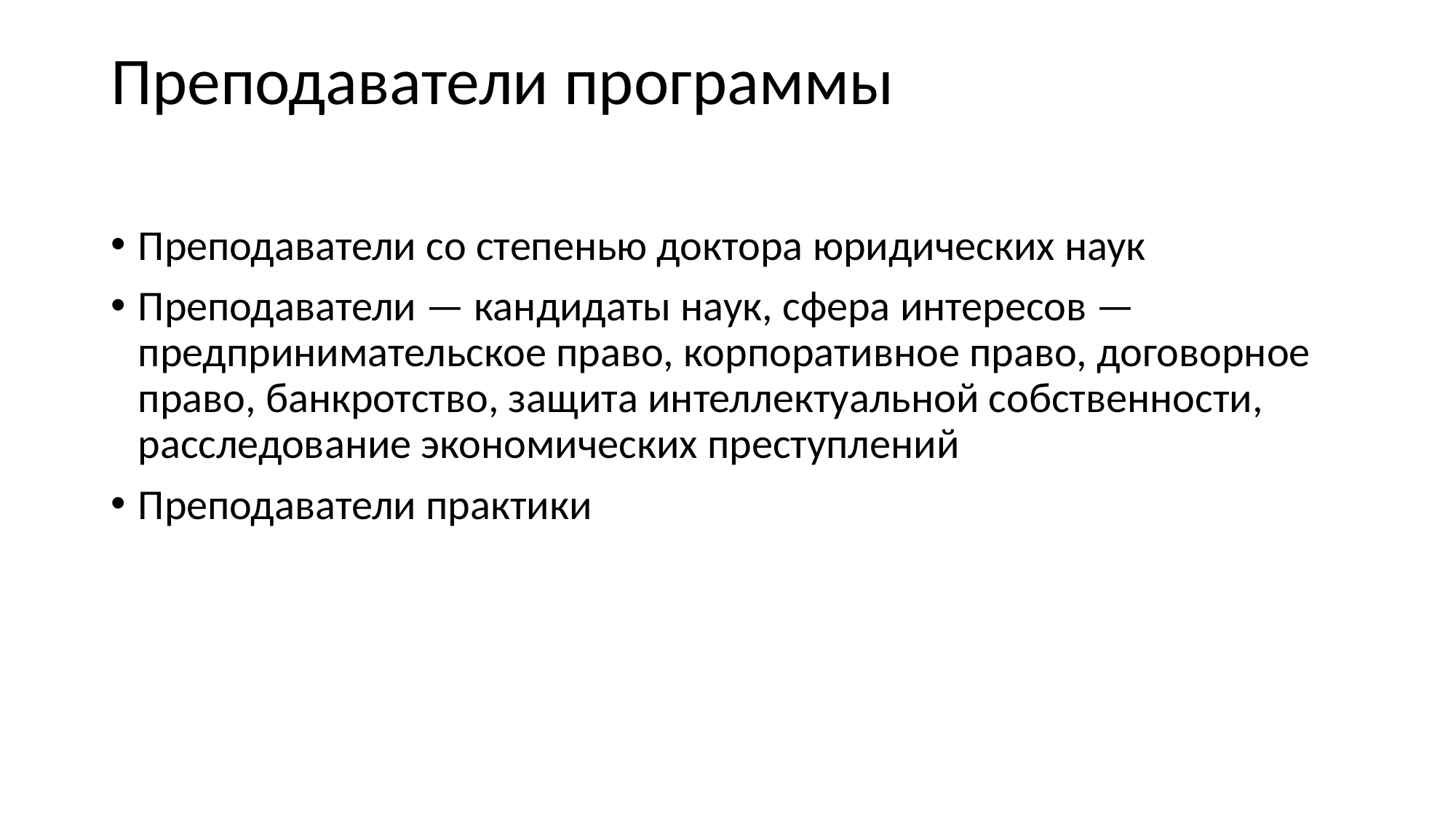

# Преподаватели программы
Преподаватели со степенью доктора юридических наук
Преподаватели — кандидаты наук, сфера интересов — предпринимательское право, корпоративное право, договорное право, банкротство, защита интеллектуальной собственности, расследование экономических преступлений
Преподаватели практики